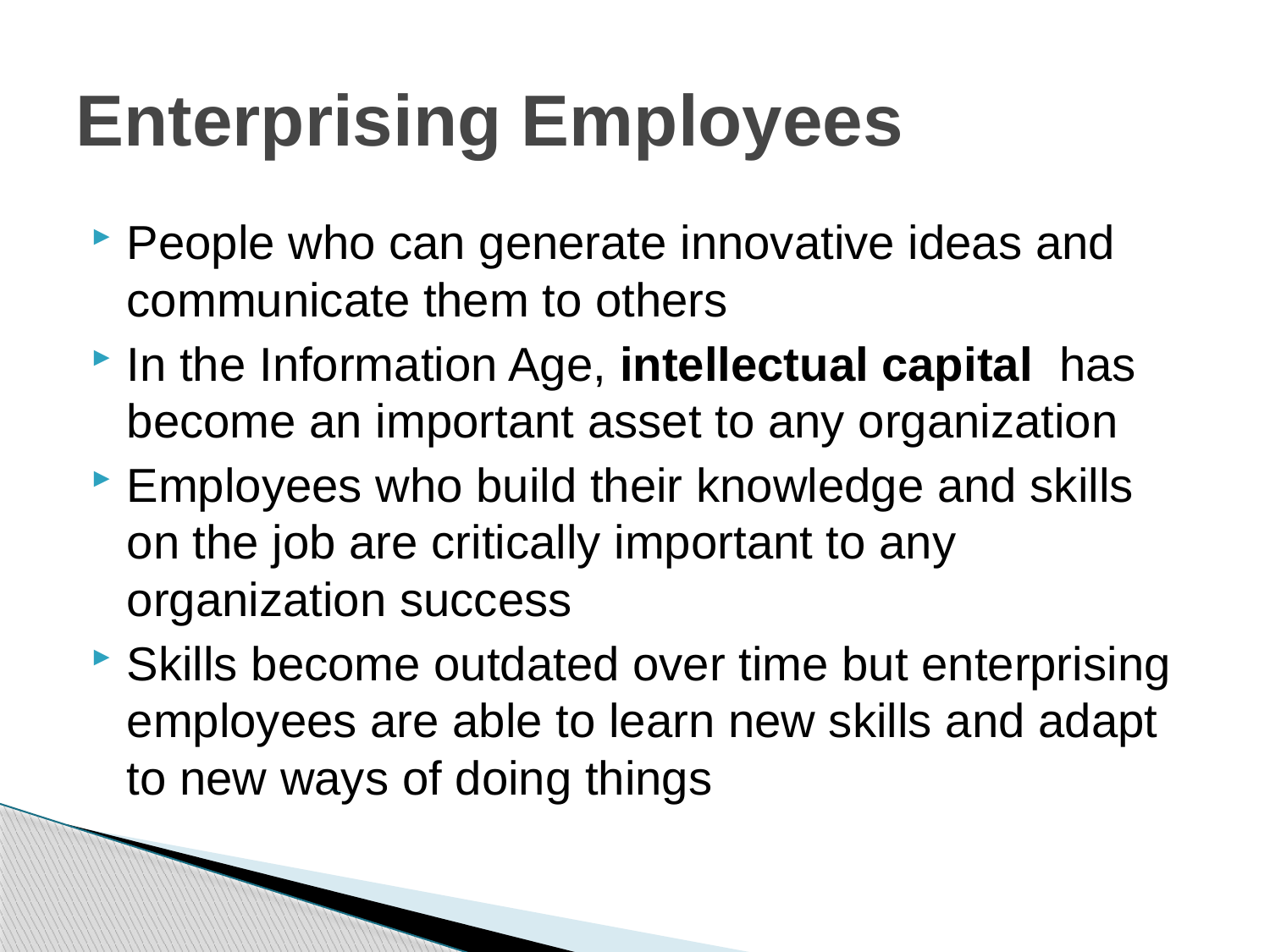

# Enterprising Employees
People who can generate innovative ideas and communicate them to others
In the Information Age, intellectual capital  has become an important asset to any organization
Employees who build their knowledge and skills on the job are critically important to any organization success
Skills become outdated over time but enterprising employees are able to learn new skills and adapt to new ways of doing things